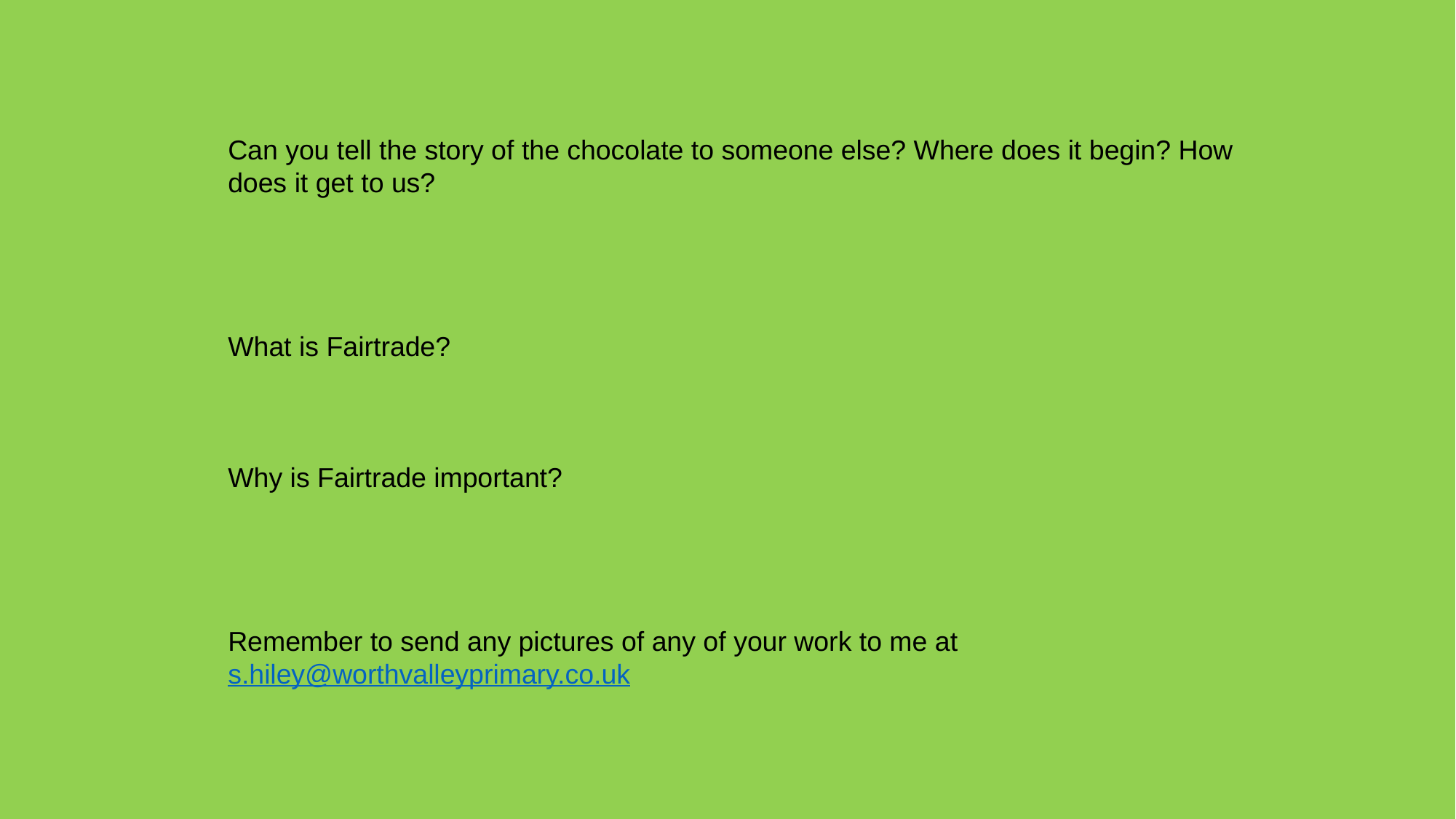

Can you tell the story of the chocolate to someone else? Where does it begin? How does it get to us?

What is Fairtrade?

Why is Fairtrade important?

Remember to send any pictures of any of your work to me at s.hiley@worthvalleyprimary.co.uk